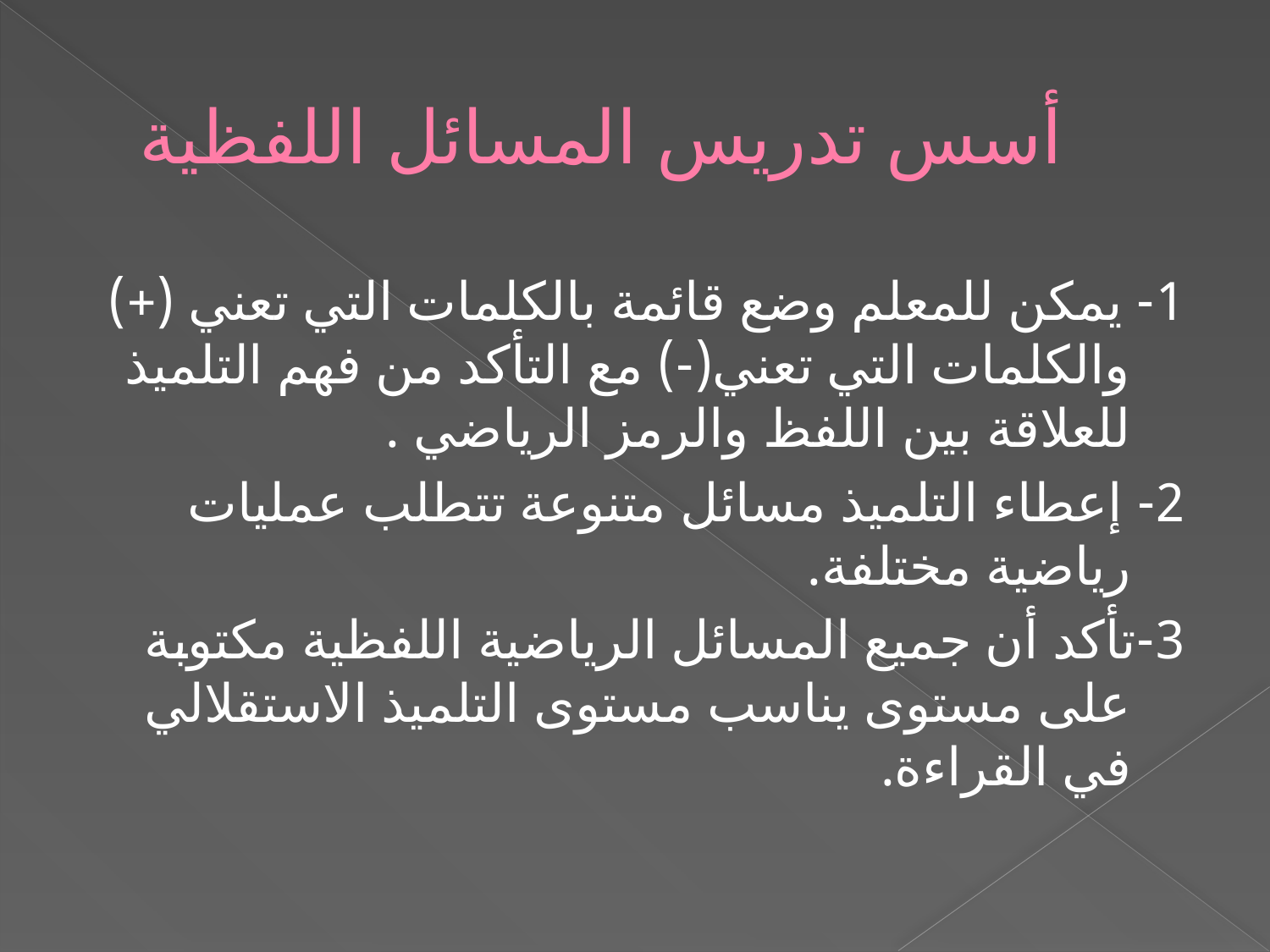

# أسس تدريس المسائل اللفظية
1- يمكن للمعلم وضع قائمة بالكلمات التي تعني (+) والكلمات التي تعني(-) مع التأكد من فهم التلميذ للعلاقة بين اللفظ والرمز الرياضي .
2- إعطاء التلميذ مسائل متنوعة تتطلب عمليات رياضية مختلفة.
3-تأكد أن جميع المسائل الرياضية اللفظية مكتوبة على مستوى يناسب مستوى التلميذ الاستقلالي في القراءة.